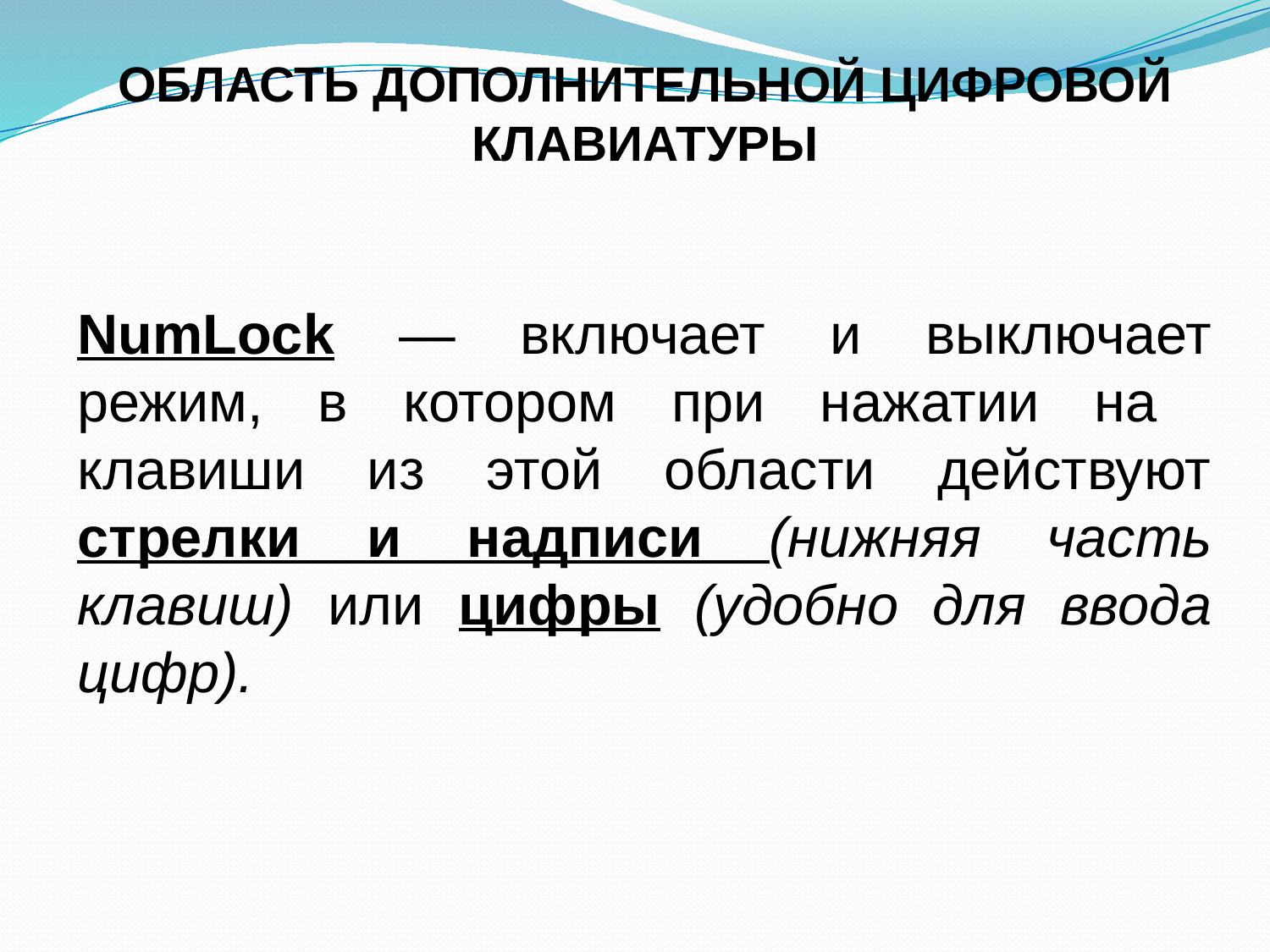

ОБЛАСТЬ ДОПОЛНИТЕЛЬНОЙ ЦИФРОВОЙ КЛАВИАТУРЫ

NumLock — включает и выключает режим, в котором при нажатии на  клавиши из этой области действуют стрелки и надписи (нижняя часть клавиш) или цифры (удобно для ввода цифр).